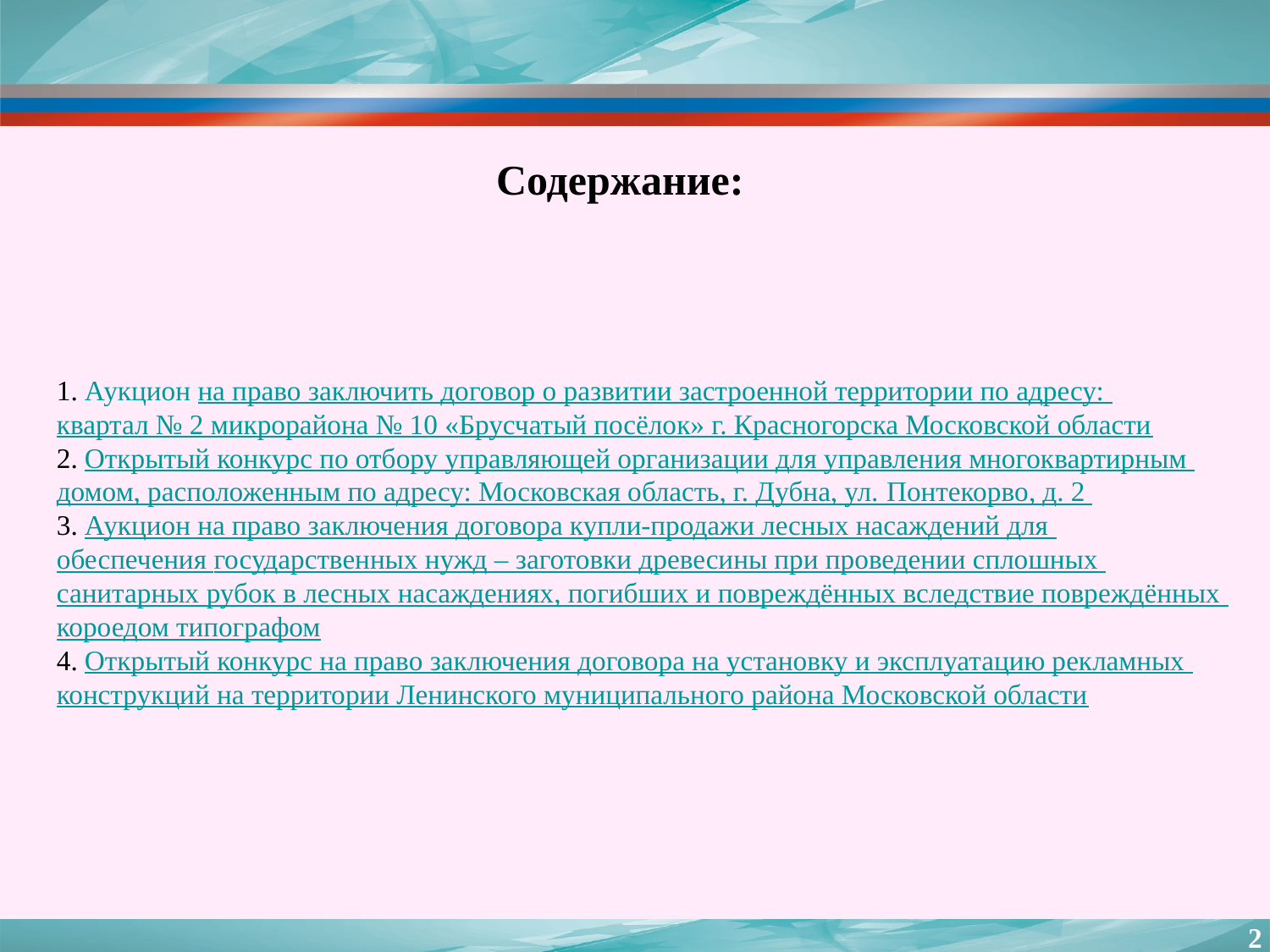

Содержание:
1. Аукцион на право заключить договор о развитии застроенной территории по адресу:
квартал № 2 микрорайона № 10 «Брусчатый посёлок» г. Красногорска Московской области
2. Открытый конкурс по отбору управляющей организации для управления многоквартирным
домом, расположенным по адресу: Московская область, г. Дубна, ул. Понтекорво, д. 2
3. Аукцион на право заключения договора купли-продажи лесных насаждений для
обеспечения государственных нужд – заготовки древесины при проведении сплошных
санитарных рубок в лесных насаждениях, погибших и повреждённых вследствие повреждённых
короедом типографом
4. Открытый конкурс на право заключения договора на установку и эксплуатацию рекламных
конструкций на территории Ленинского муниципального района Московской области
2